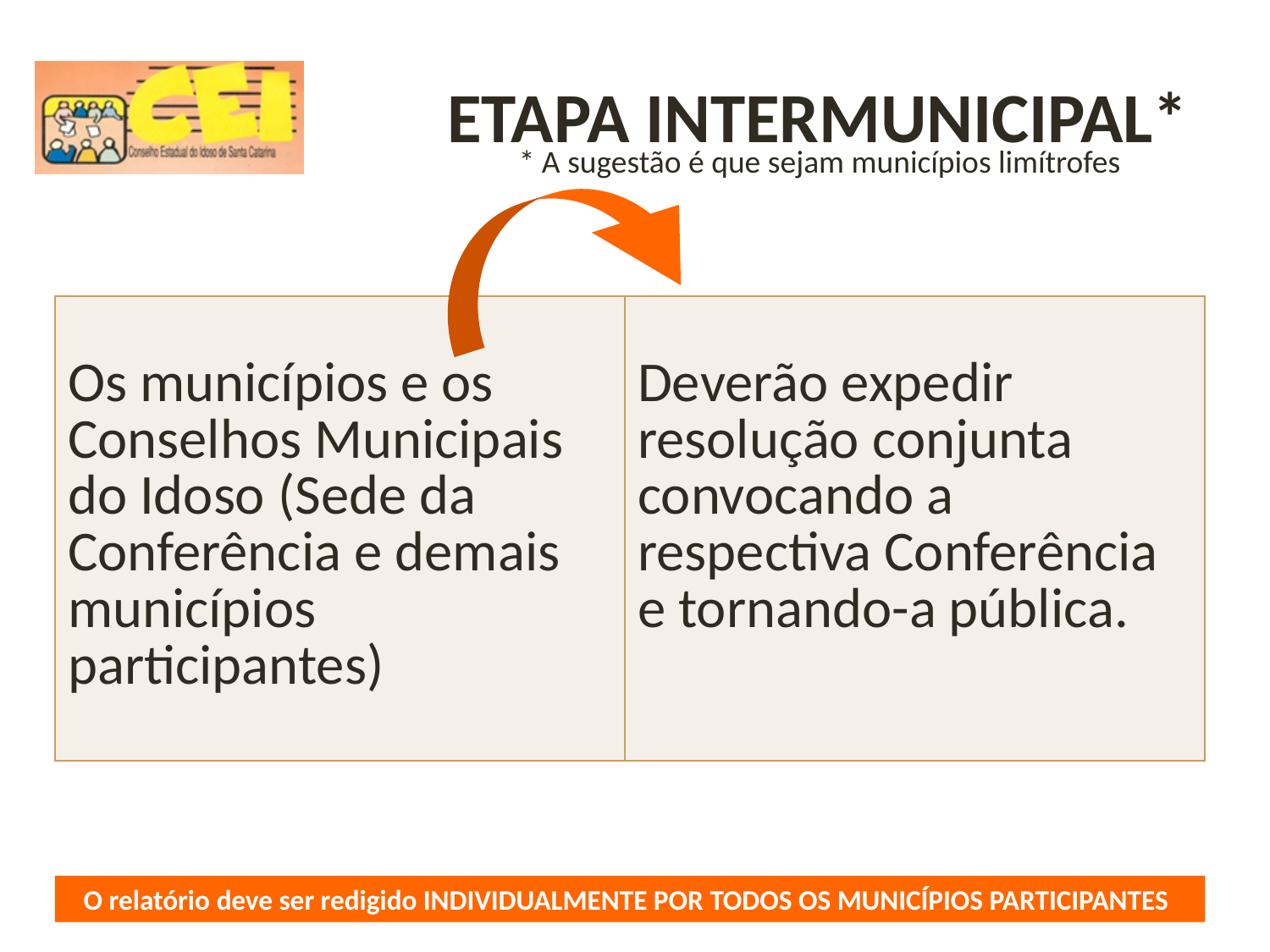

ETAPA INTERMUNICIPAL*

* A sugestão é que sejam municípios limítrofes
| Os municípios e os Conselhos Municipais do Idoso (Sede da Conferência e demais municípios participantes) | Deverão expedir resolução conjunta convocando a respectiva Conferência e tornando-a pública. |
| --- | --- |
O relatório deve ser redigido INDIVIDUALMENTE POR TODOS OS MUNICÍPIOS PARTICIPANTES